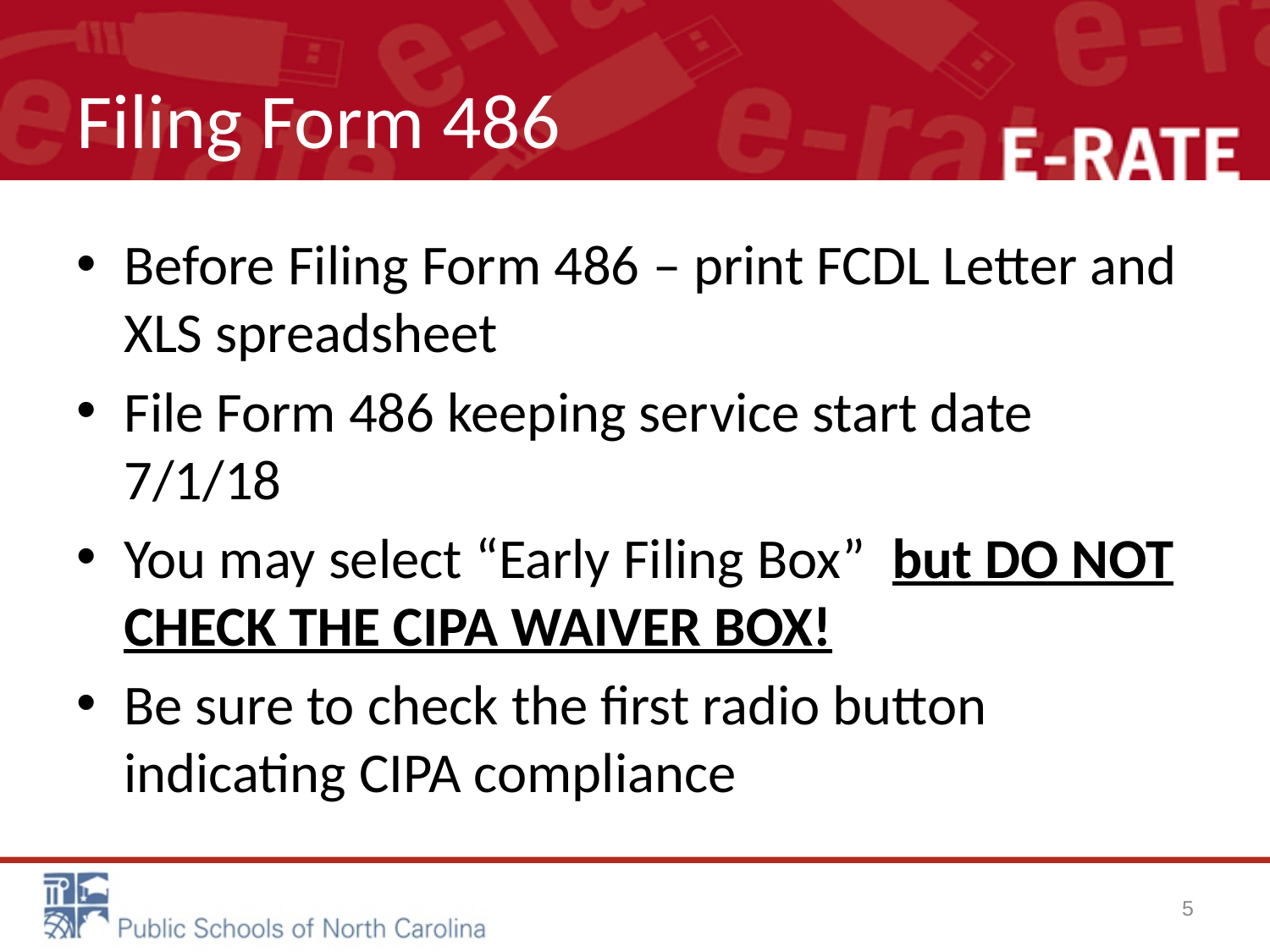

# Filing Form 486
Before Filing Form 486 – print FCDL Letter and XLS spreadsheet
File Form 486 keeping service start date 7/1/18
You may select “Early Filing Box”  but DO NOT CHECK THE CIPA WAIVER BOX!
Be sure to check the first radio button indicating CIPA compliance
5